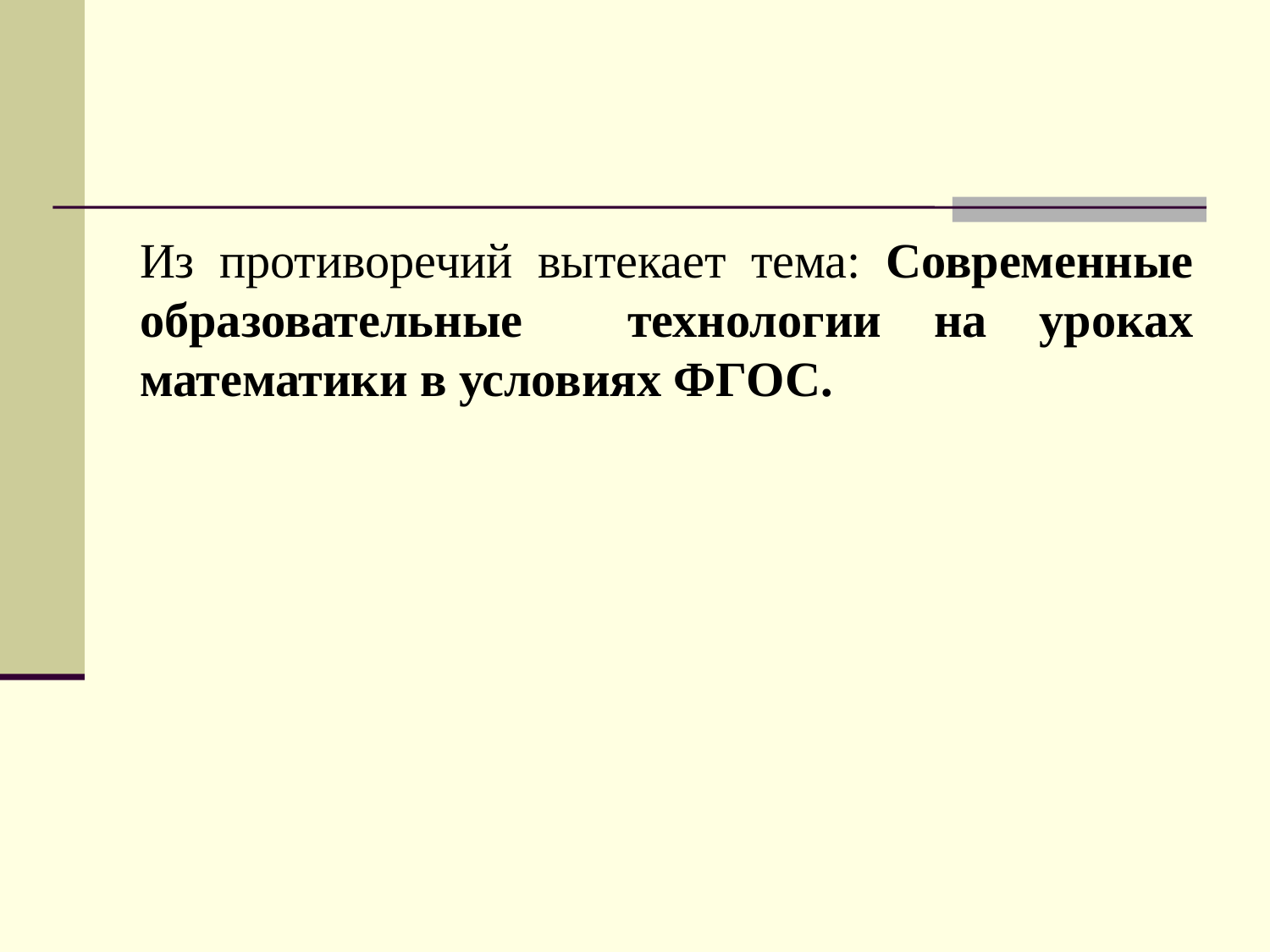

#
Из противоречий вытекает тема: Современные образовательные  технологии на уроках математики в условиях ФГОС.